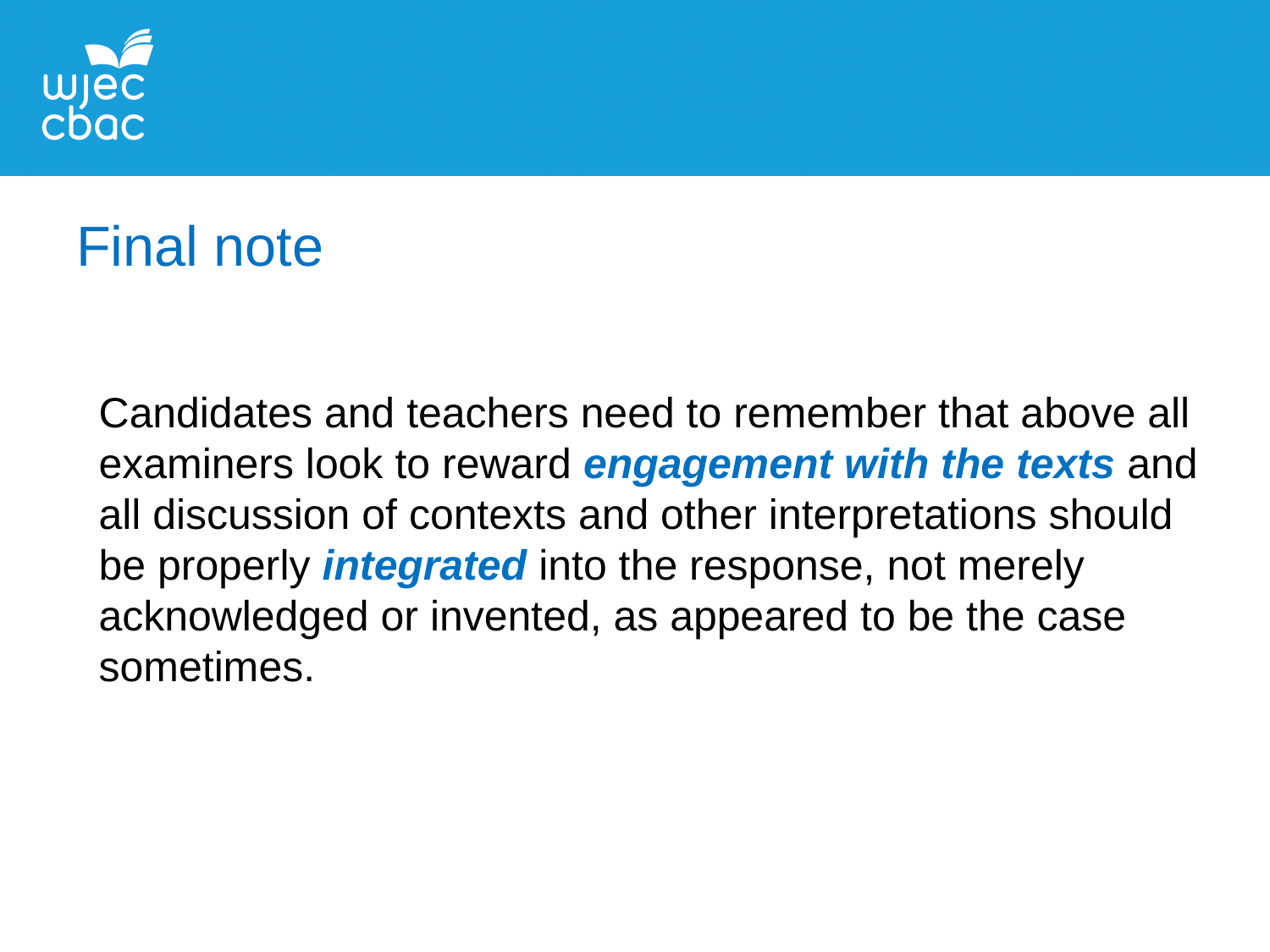

Final note

Candidates and teachers need to remember that above all examiners look to reward engagement with the texts and all discussion of contexts and other interpretations should be properly integrated into the response, not merely acknowledged or invented, as appeared to be the case sometimes.